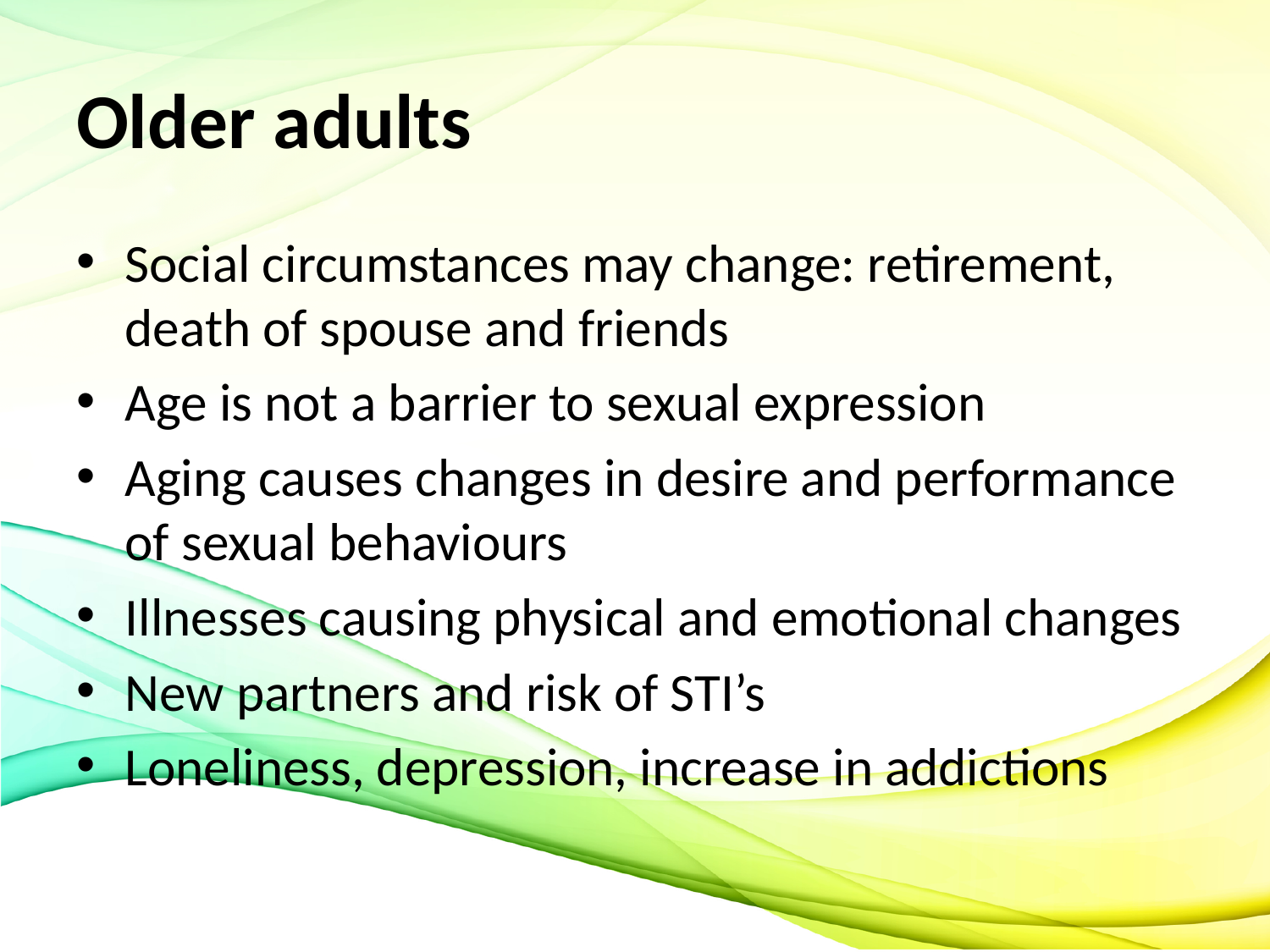

# Older adults
Social circumstances may change: retirement, death of spouse and friends
Age is not a barrier to sexual expression
Aging causes changes in desire and performance of sexual behaviours
Illnesses causing physical and emotional changes
New partners and risk of STI’s
Loneliness, depression, increase in addictions